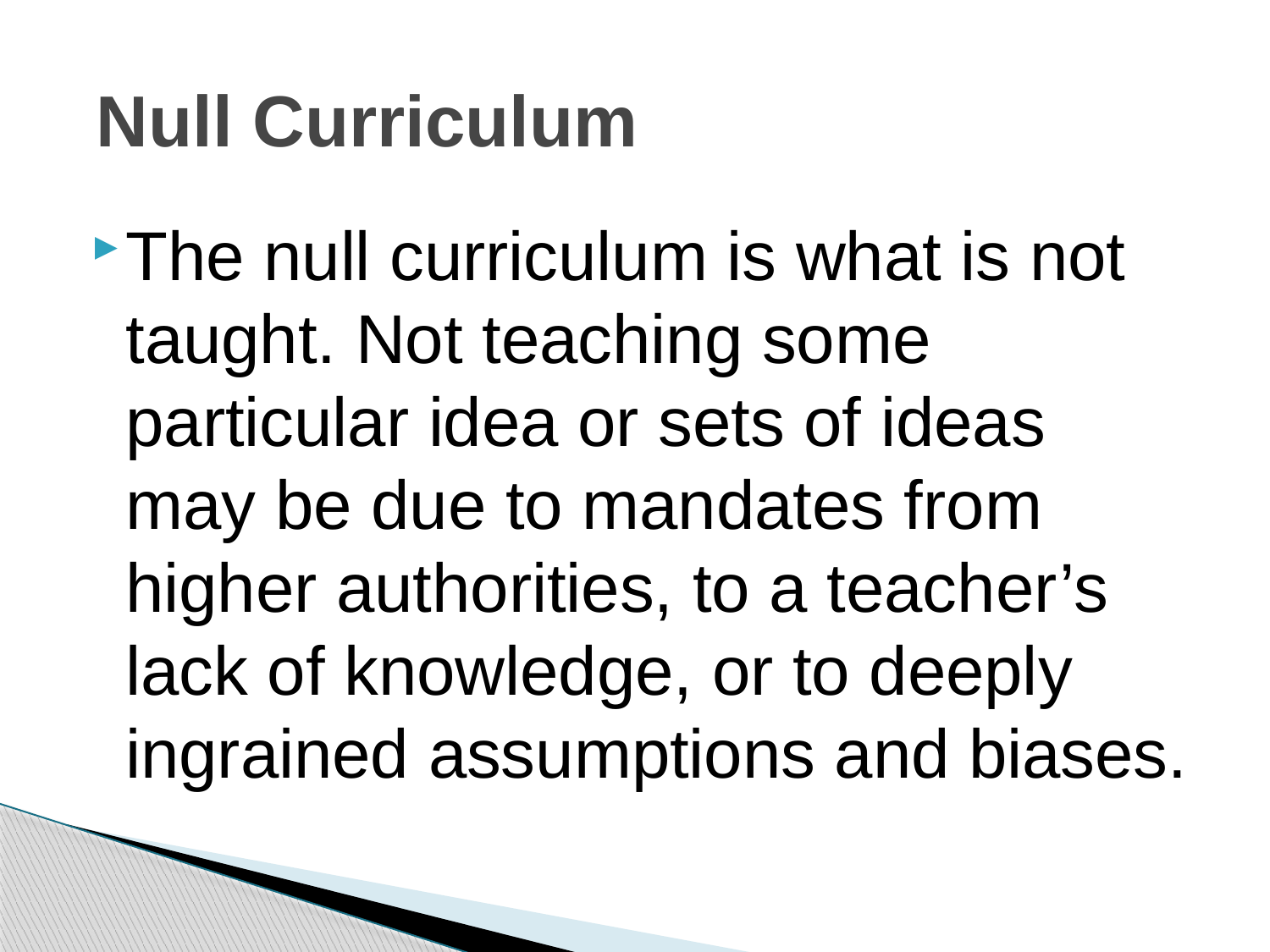

# Null Curriculum
The null curriculum is what is not taught. Not teaching some particular idea or sets of ideas may be due to mandates from higher authorities, to a teacher’s lack of knowledge, or to deeply ingrained assumptions and biases.